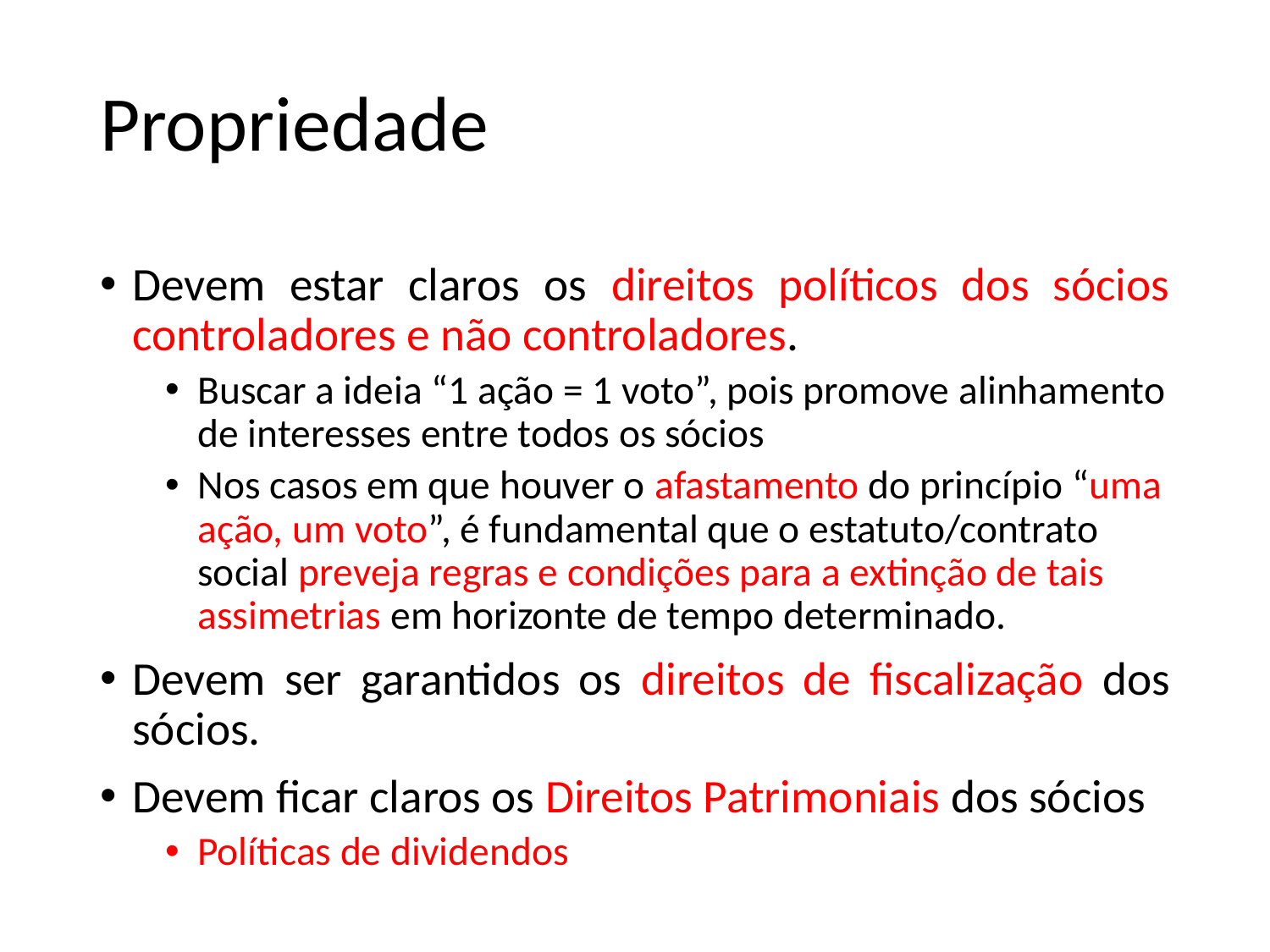

# Propriedade
Devem estar claros os direitos políticos dos sócios controladores e não controladores.
Buscar a ideia “1 ação = 1 voto”, pois promove alinhamento de interesses entre todos os sócios
Nos casos em que houver o afastamento do princípio “uma ação, um voto”, é fundamental que o estatuto/contrato social preveja regras e condições para a extinção de tais assimetrias em horizonte de tempo determinado.
Devem ser garantidos os direitos de fiscalização dos sócios.
Devem ficar claros os Direitos Patrimoniais dos sócios
Políticas de dividendos